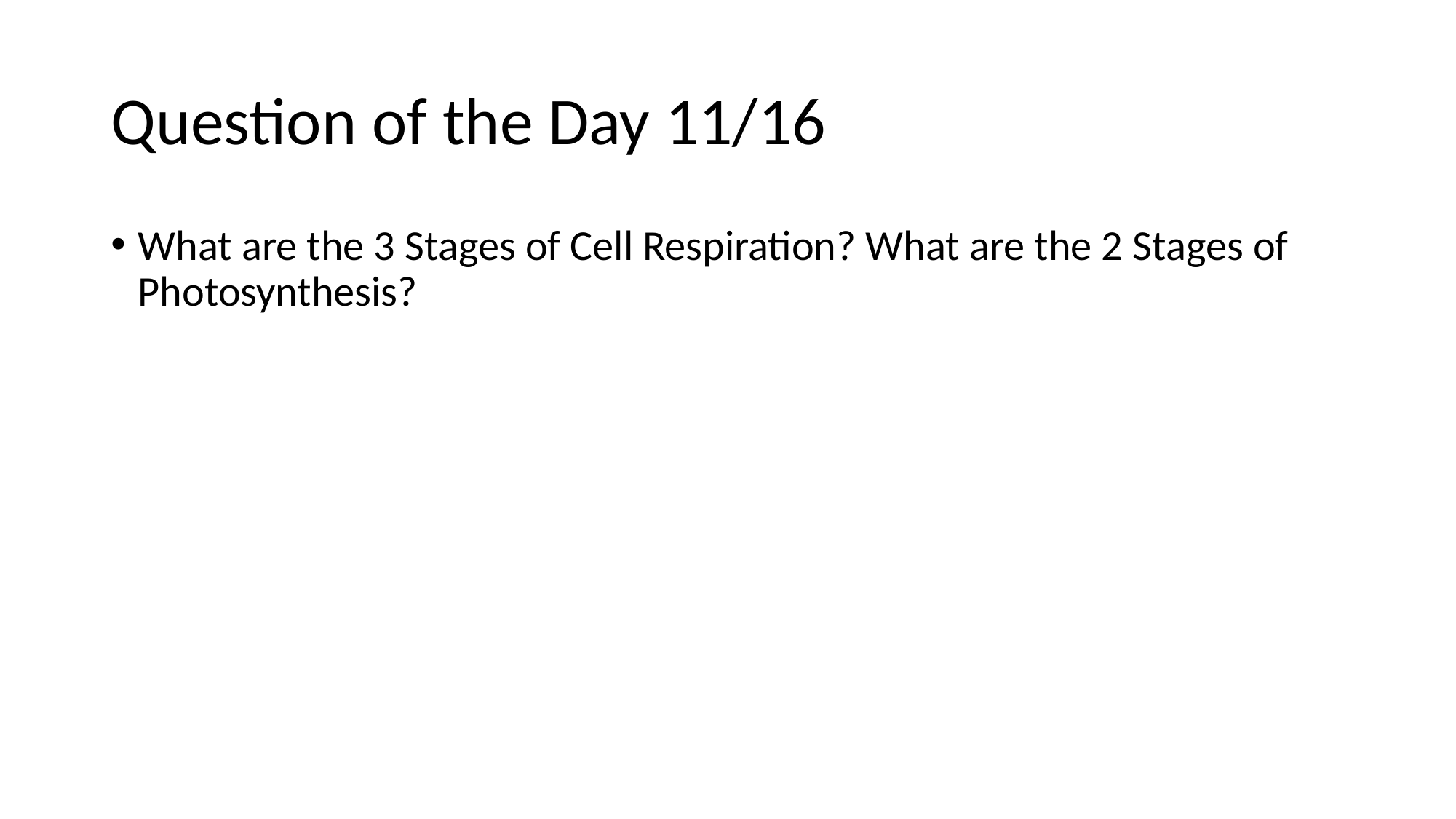

# Question of the Day 11/16
What are the 3 Stages of Cell Respiration? What are the 2 Stages of Photosynthesis?